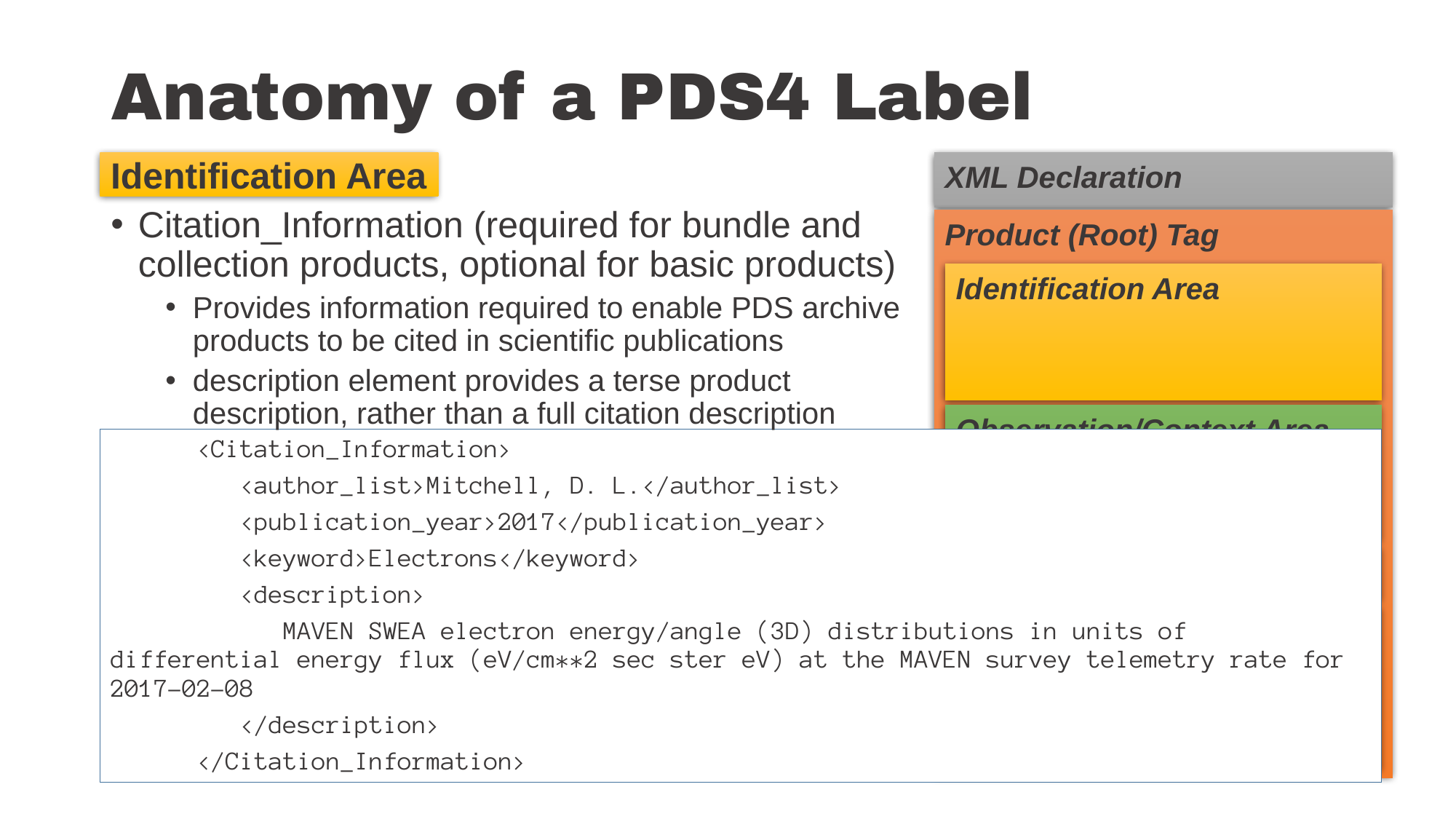

# Anatomy of a PDS4 Label
Identification Area
XML Declaration
Citation_Information (required for bundle and collection products, optional for basic products)
Provides information required to enable PDS archive products to be cited in scientific publications
description element provides a terse product description, rather than a full citation description
Product (Root) Tag
Identification Area
Observation/Context Area
      <Citation_Information>
         <author_list>Mitchell, D. L.</author_list>
         <publication_year>2017</publication_year>
         <keyword>Electrons</keyword>
         <description>
            MAVEN SWEA electron energy/angle (3D) distributions in units of differential energy flux (eV/cm**2 sec ster eV) at the MAVEN survey telemetry rate for 2017-02-08
         </description>
      </Citation_Information>
Reference List
File Area